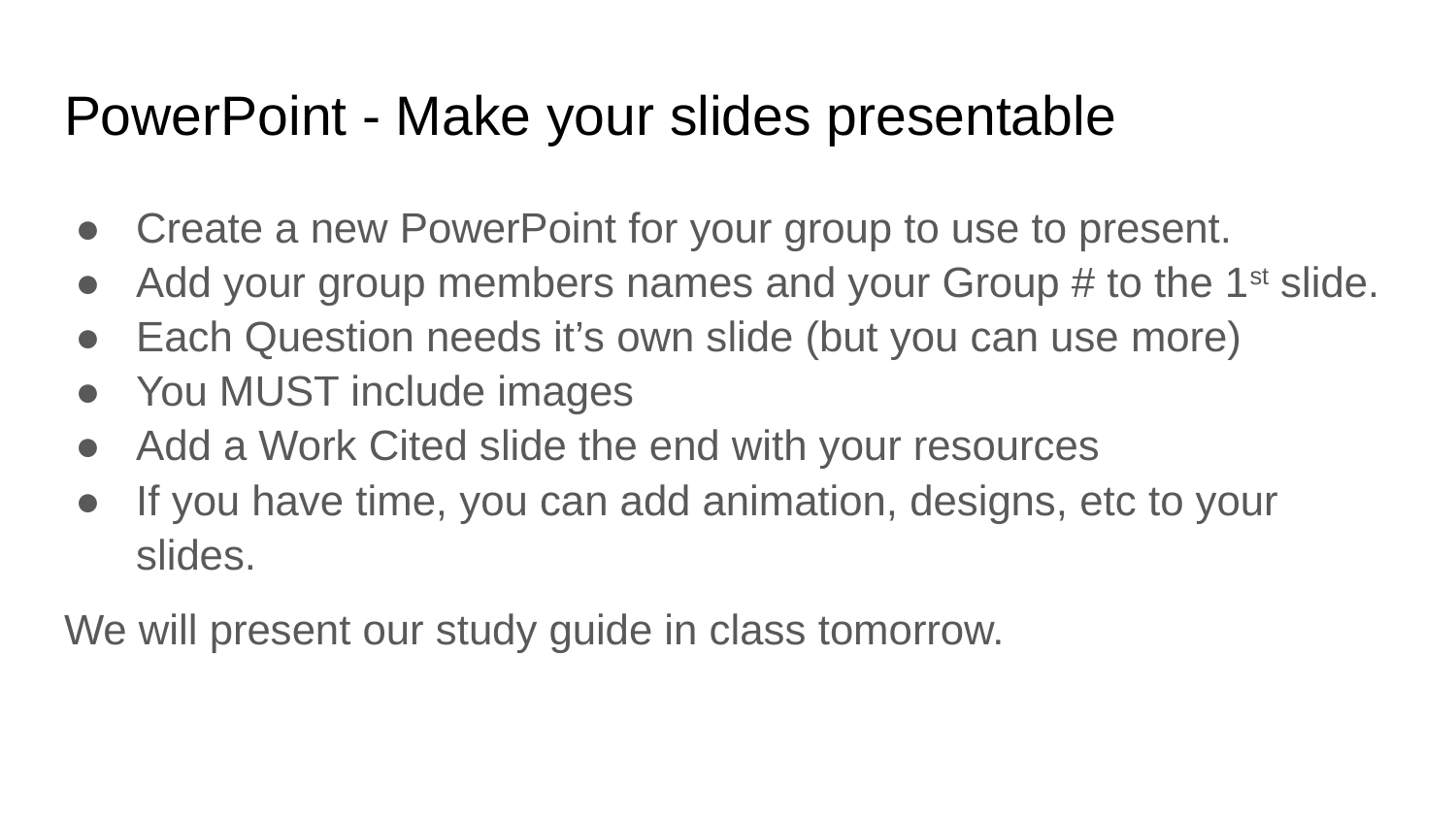

# PowerPoint - Make your slides presentable
Create a new PowerPoint for your group to use to present.
Add your group members names and your Group # to the 1st slide.
Each Question needs it’s own slide (but you can use more)
You MUST include images
Add a Work Cited slide the end with your resources
If you have time, you can add animation, designs, etc to your slides.
We will present our study guide in class tomorrow.